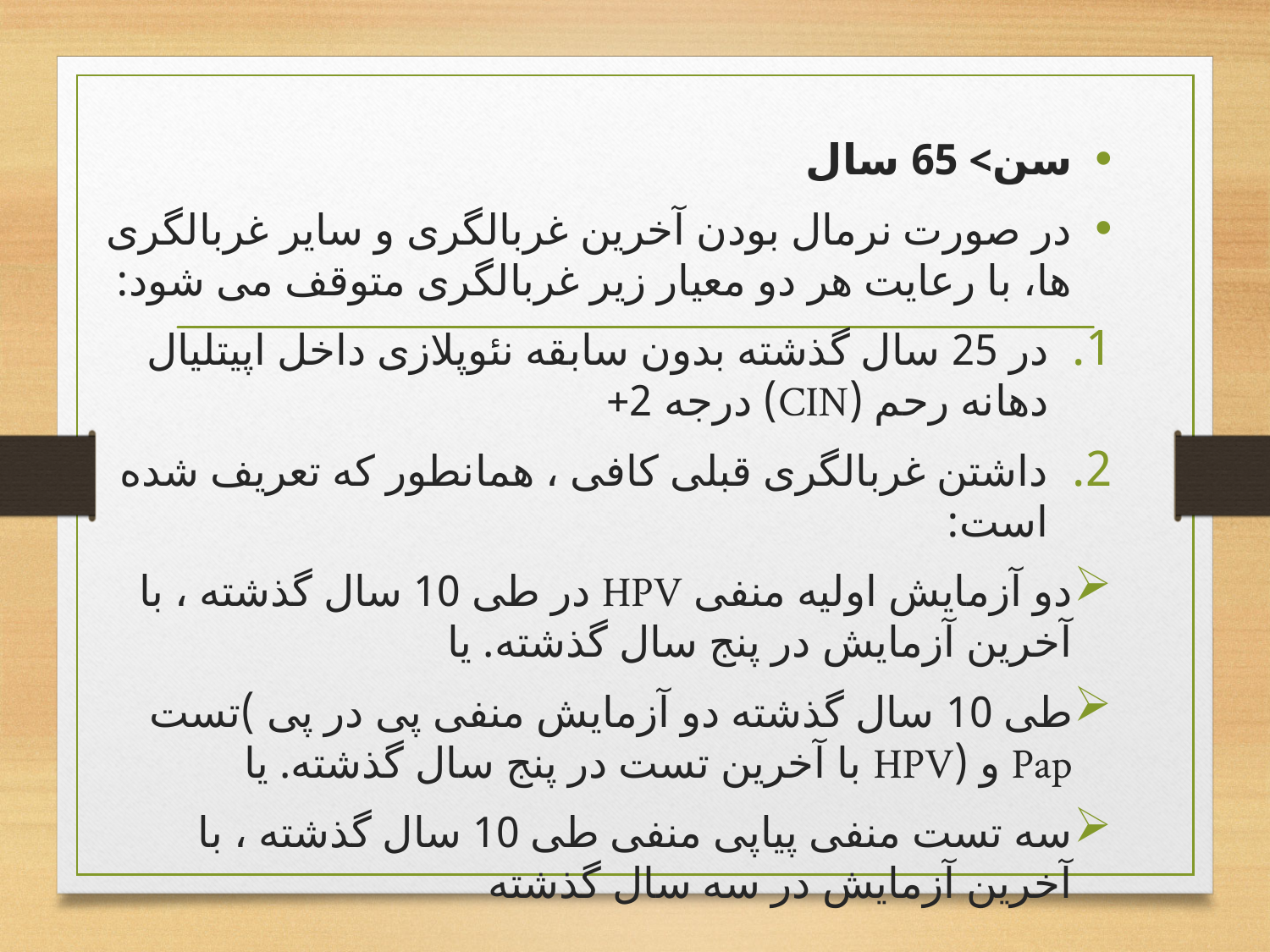

سن> 65 سال
در صورت نرمال بودن آخرین غربالگری و سایر غربالگری ها، با رعایت هر دو معیار زیر غربالگری متوقف می شود:
در 25 سال گذشته بدون سابقه نئوپلازی داخل اپیتلیال دهانه رحم (CIN) درجه 2+
داشتن غربالگری قبلی کافی ، همانطور که تعریف شده است:
دو آزمایش اولیه منفی HPV در طی 10 سال گذشته ، با آخرین آزمایش در پنج سال گذشته. یا
طی 10 سال گذشته دو آزمایش منفی پی در پی )تست Pap و (HPV با آخرین تست در پنج سال گذشته. یا
سه تست منفی پیاپی منفی طی 10 سال گذشته ، با آخرین آزمایش در سه سال گذشته